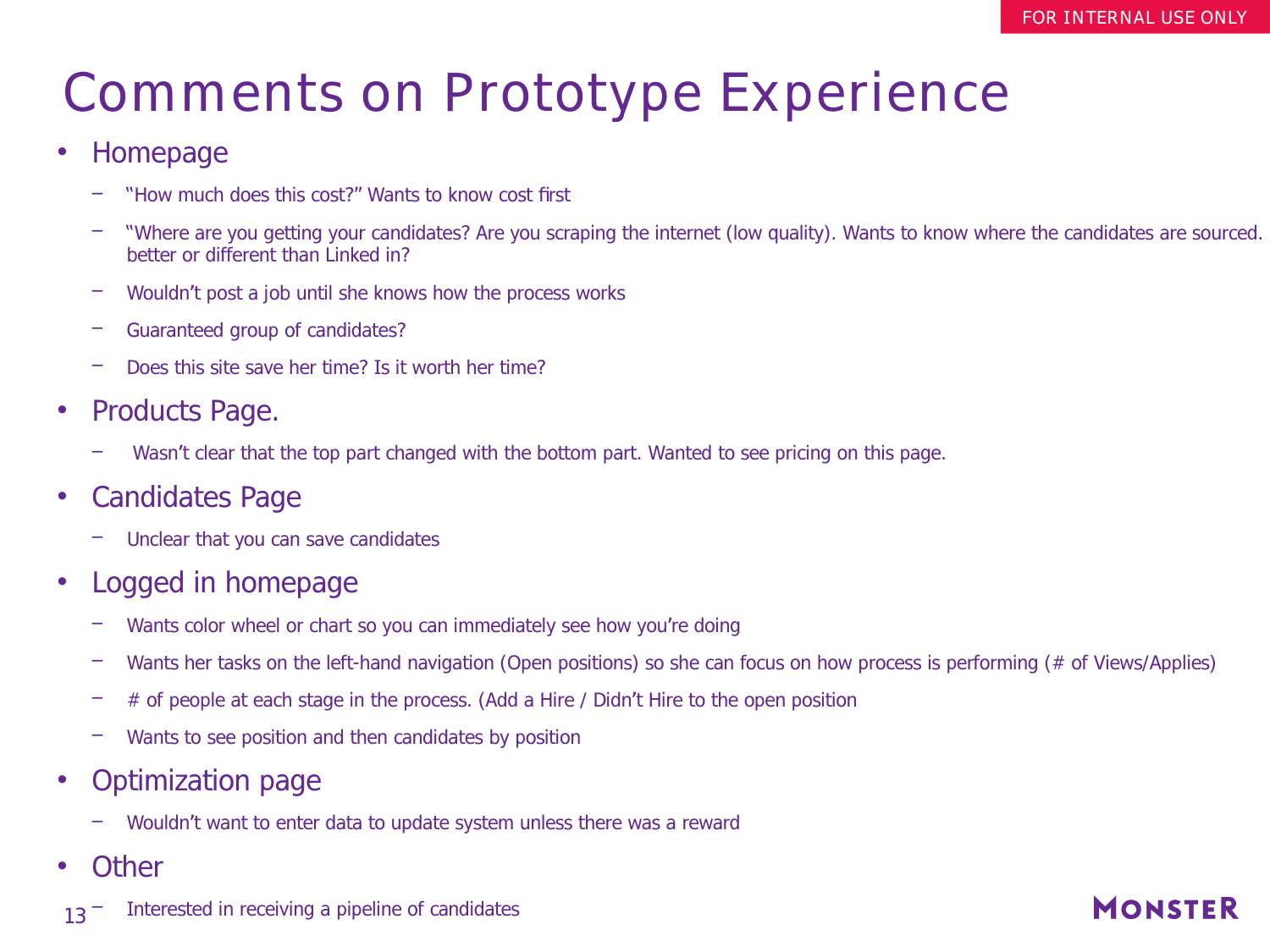

# Comments on Prototype Experience
Homepage
“How much does this cost?” Wants to know cost first
“Where are you getting your candidates? Are you scraping the internet (low quality). Wants to know where the candidates are sourced. How is better or different than Linked in?
Wouldn’t post a job until she knows how the process works
Guaranteed group of candidates?
Does this site save her time? Is it worth her time?
Products Page.
 Wasn’t clear that the top part changed with the bottom part. Wanted to see pricing on this page.
Candidates Page
Unclear that you can save candidates
Logged in homepage
Wants color wheel or chart so you can immediately see how you’re doing
Wants her tasks on the left-hand navigation (Open positions) so she can focus on how process is performing (# of Views/Applies)
# of people at each stage in the process. (Add a Hire / Didn’t Hire to the open position
Wants to see position and then candidates by position
Optimization page
Wouldn’t want to enter data to update system unless there was a reward
Other
Interested in receiving a pipeline of candidates

13